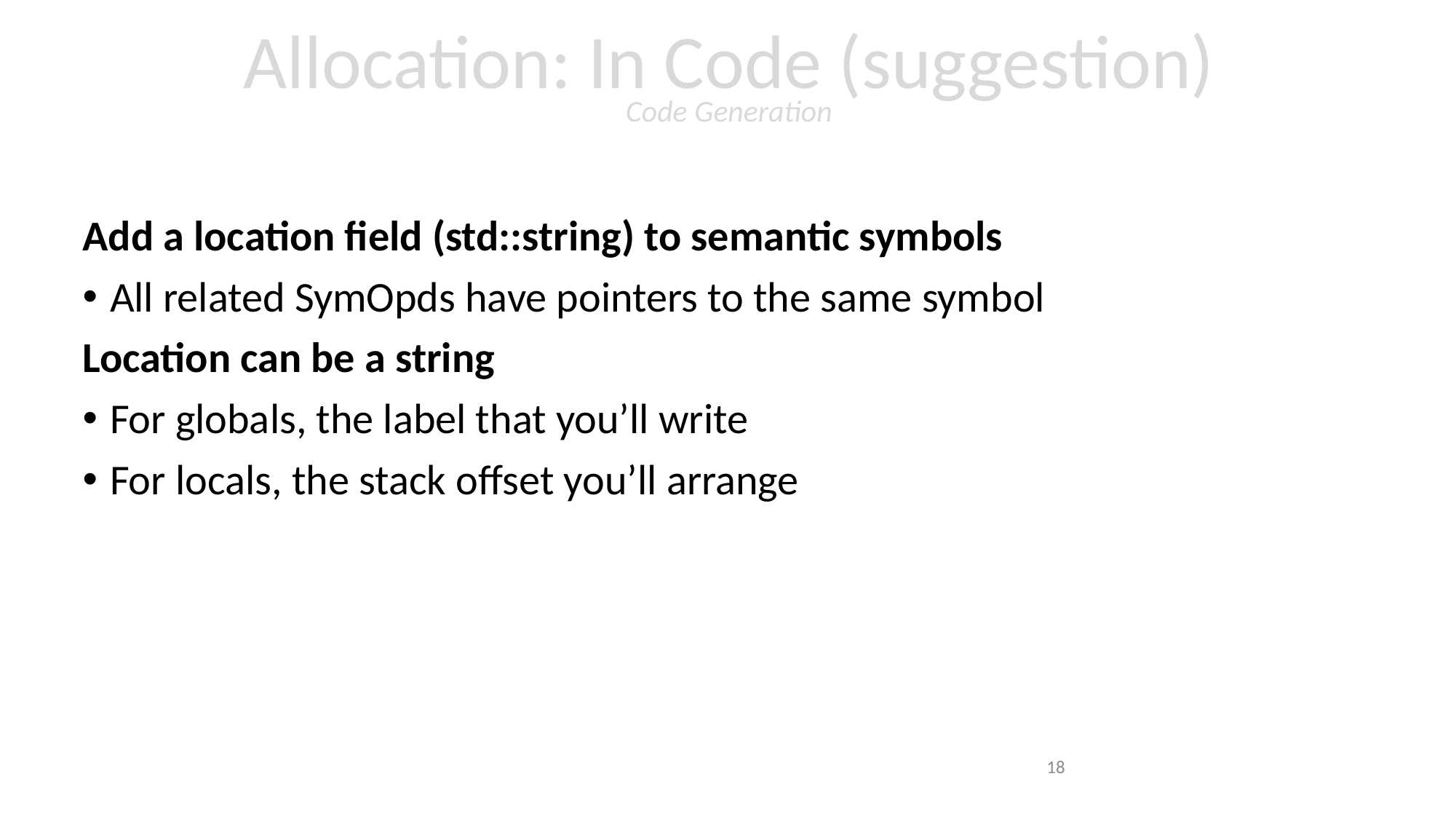

# Allocation: In Code (suggestion) Code Generation
Add a location field (std::string) to semantic symbols
All related SymOpds have pointers to the same symbol
Location can be a string
For globals, the label that you’ll write
For locals, the stack offset you’ll arrange
18